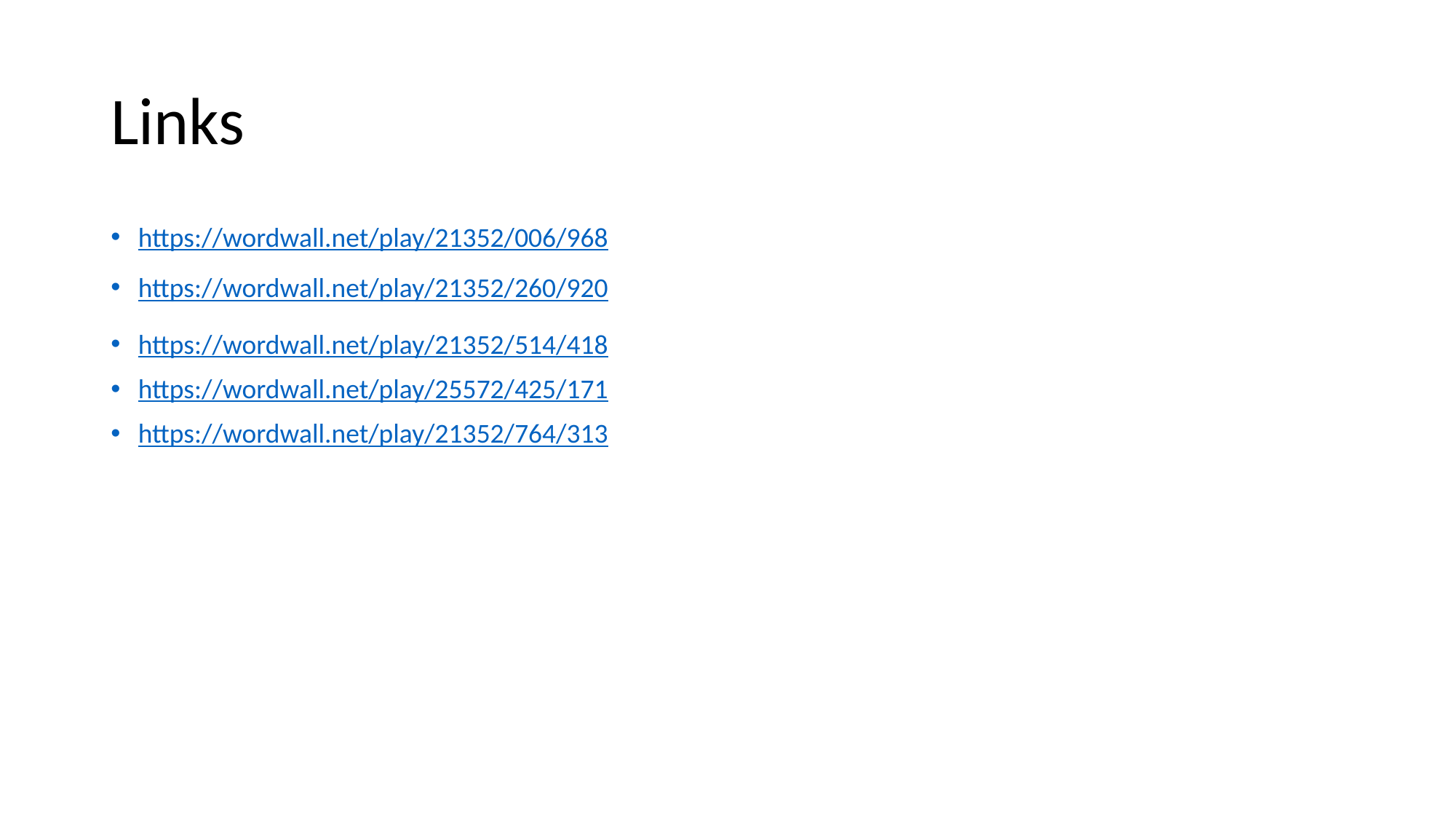

# Links
https://wordwall.net/play/21352/006/968
https://wordwall.net/play/21352/260/920
https://wordwall.net/play/21352/514/418
https://wordwall.net/play/25572/425/171
https://wordwall.net/play/21352/764/313